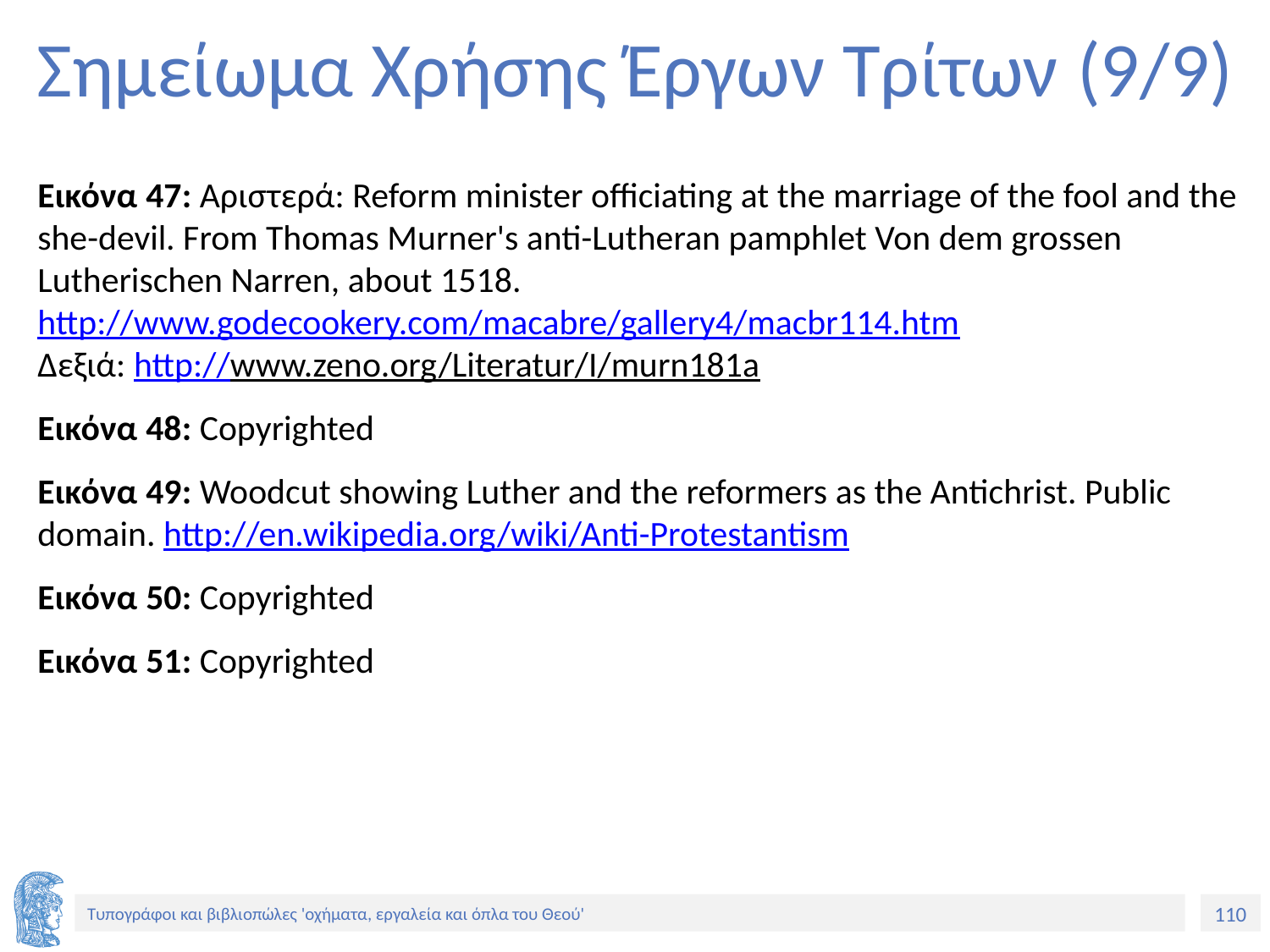

# Σημείωμα Χρήσης Έργων Τρίτων (9/9)
Εικόνα 47: Αριστερά: Reform minister officiating at the marriage of the fool and the she-devil. From Thomas Murner's anti-Lutheran pamphlet Von dem grossen Lutherischen Narren, about 1518. http://www.godecookery.com/macabre/gallery4/macbr114.htm
Δεξιά: http://www.zeno.org/Literatur/I/murn181a
Εικόνα 48: Copyrighted
Εικόνα 49: Woodcut showing Luther and the reformers as the Antichrist. Public domain. http://en.wikipedia.org/wiki/Anti-Protestantism
Εικόνα 50: Copyrighted
Εικόνα 51: Copyrighted